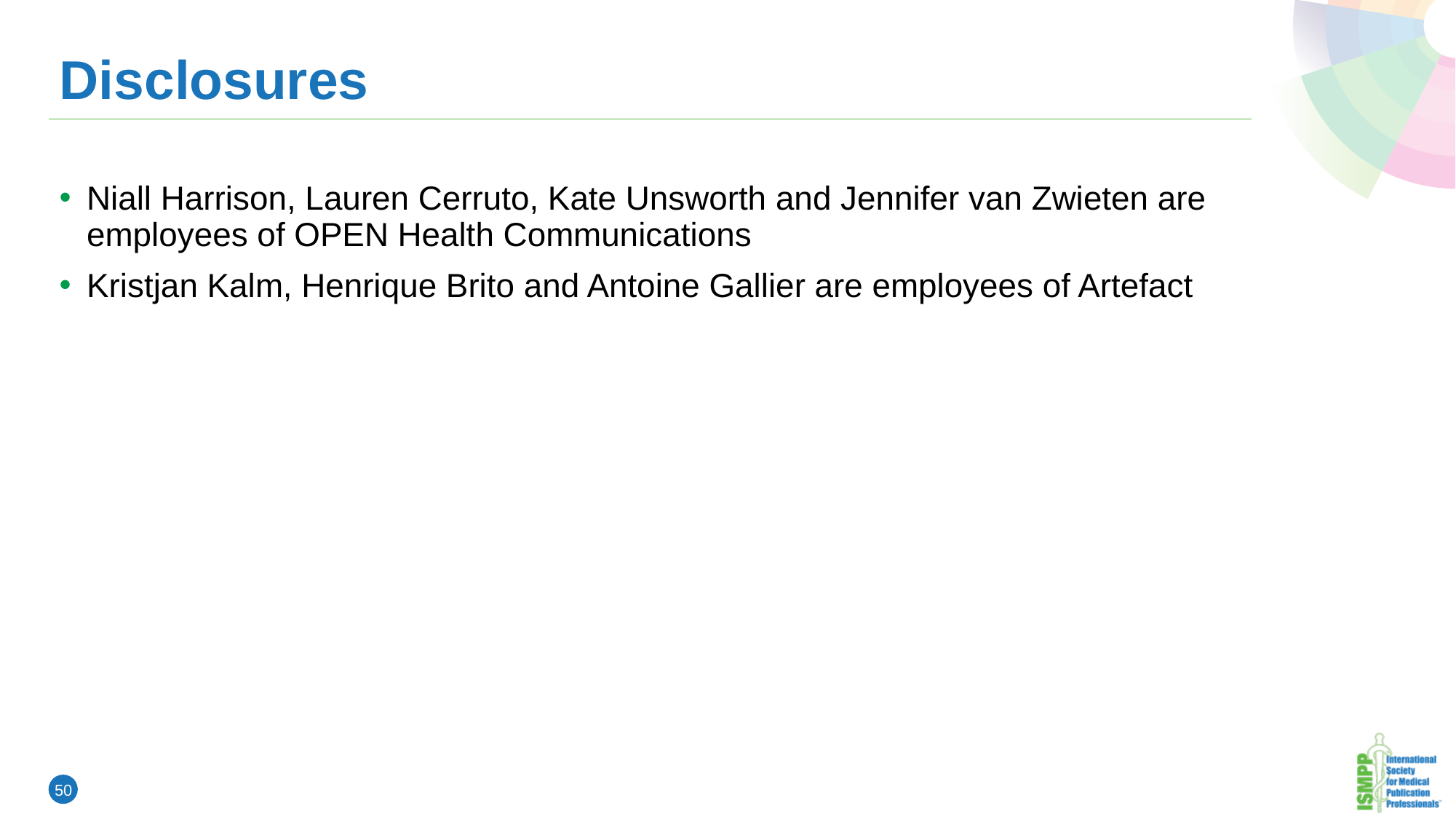

# Disclosures
Niall Harrison, Lauren Cerruto, Kate Unsworth and Jennifer van Zwieten are employees of OPEN Health Communications
Kristjan Kalm, Henrique Brito and Antoine Gallier are employees of Artefact

50